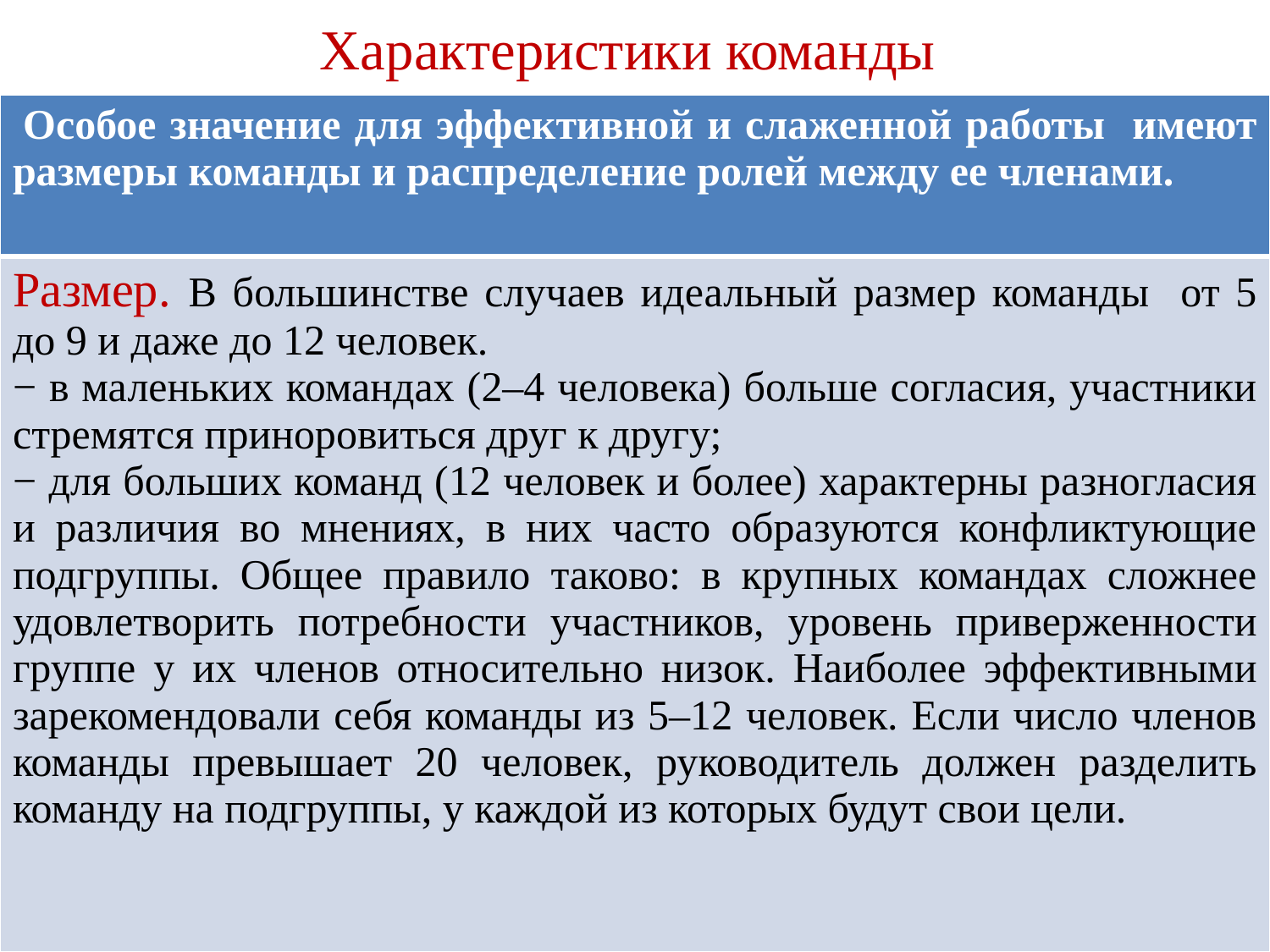

# Характеристики команды
| Особое значение для эффективной и слаженной работы имеют размеры команды и распределение ролей между ее членами. |
| --- |
| Размер. В большинстве случаев идеальный размер команды от 5 до 9 и даже до 12 человек. − в маленьких командах (2–4 человека) больше согласия, участники стремятся приноровиться друг к другу; − для больших команд (12 человек и более) характерны разногласия и различия во мнениях, в них часто образуются конфликтующие подгруппы. Общее правило таково: в крупных командах сложнее удовлетворить потребности участников, уровень приверженности группе у их членов относительно низок. Наиболее эффективными зарекомендовали себя команды из 5–12 человек. Если число членов команды превышает 20 человек, руководитель должен разделить команду на подгруппы, у каждой из которых будут свои цели. |